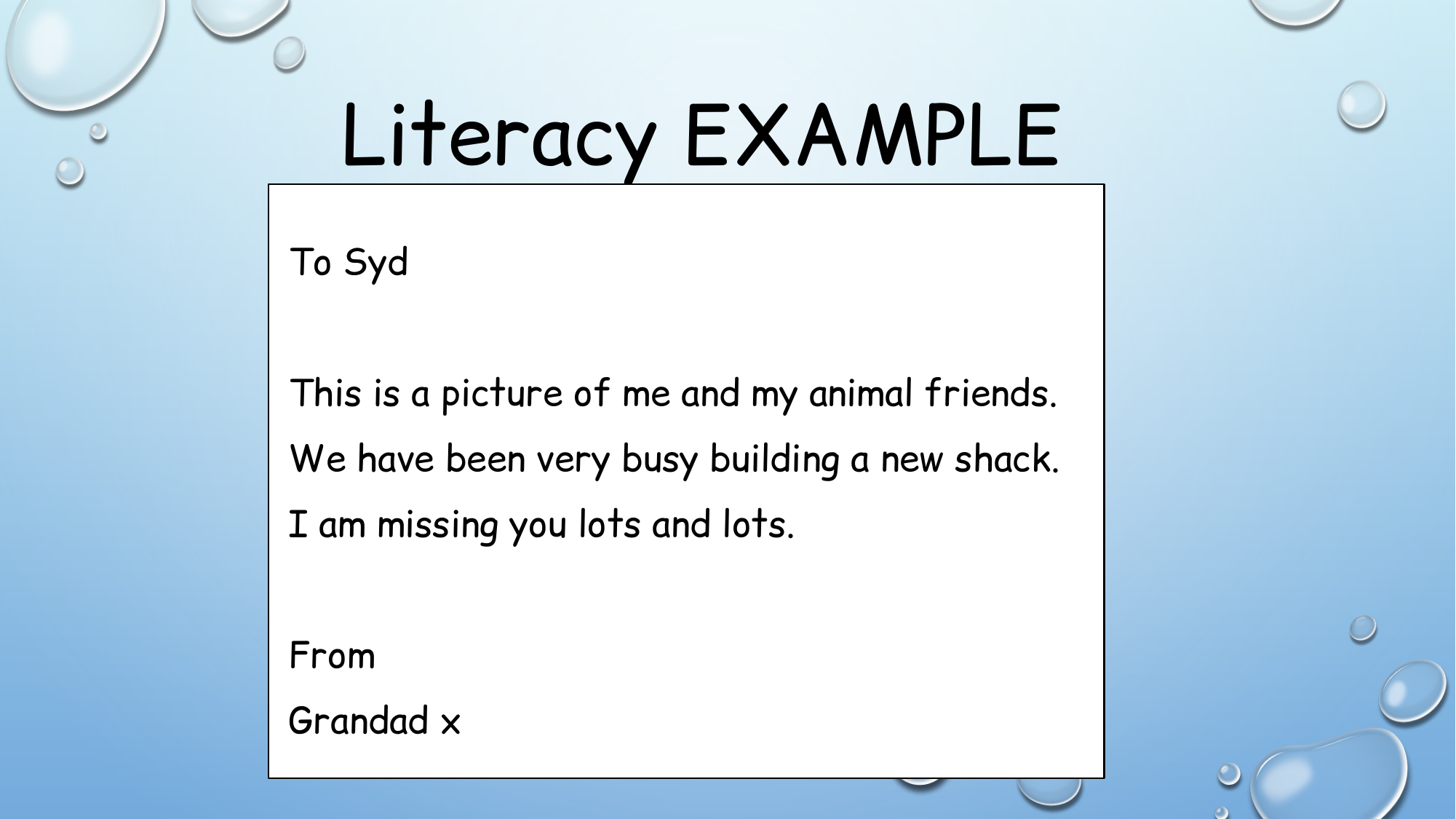

Literacy EXAMPLE

To Syd

This is a picture of me and my animal friends.
We have been very busy building a new shack.
I am missing you lots and lots.

From
Grandad x